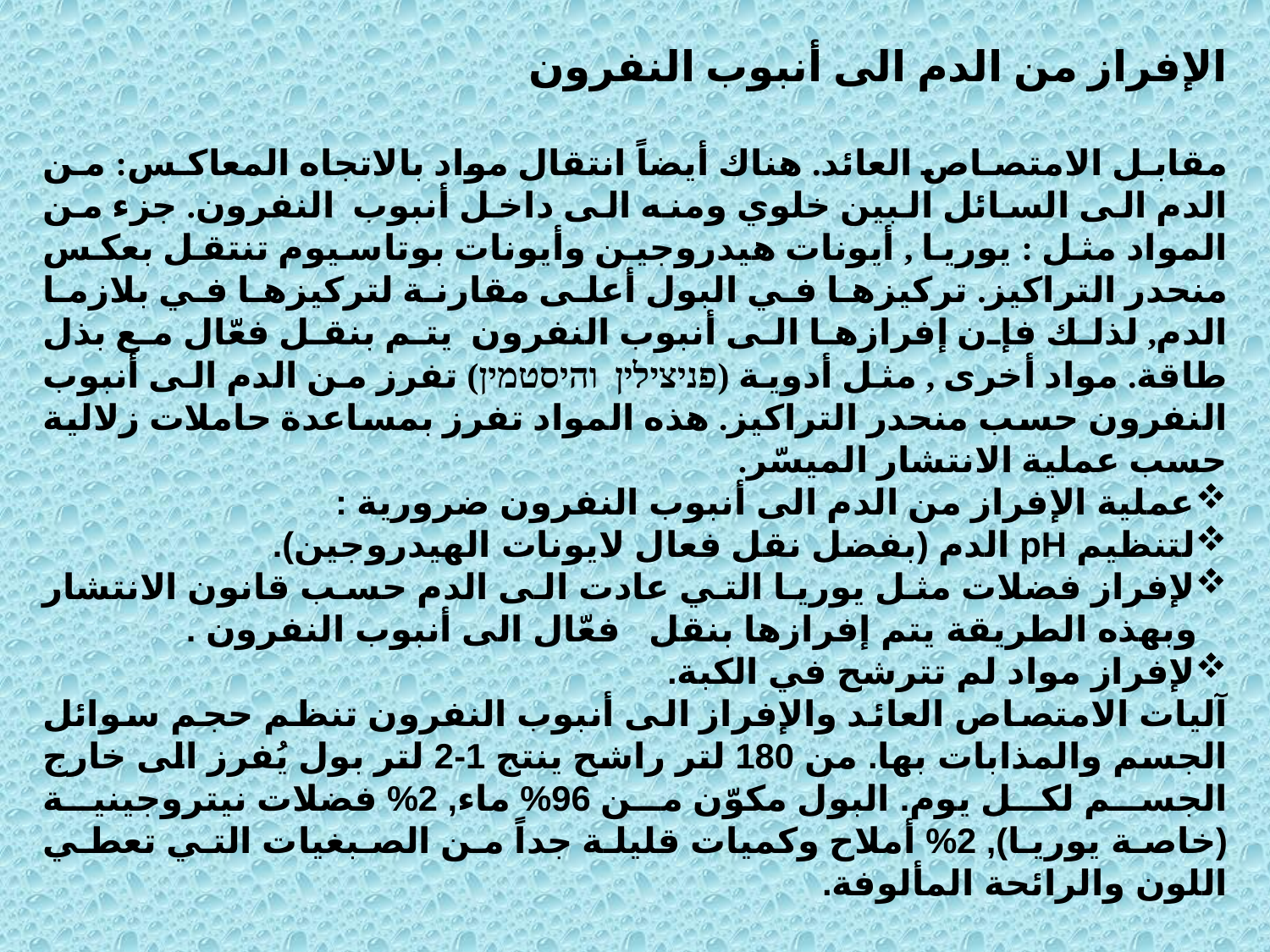

الإفراز من الدم الى أنبوب النفرون

مقابل الامتصاص العائد. هناك أيضاً انتقال مواد بالاتجاه المعاكس: من الدم الى السائل البين خلوي ومنه الى داخل أنبوب  النفرون. جزء من المواد مثل : يوريا , أيونات هيدروجين وأيونات بوتاسيوم تنتقل بعكس منحدر التراكيز. تركيزها في البول أعلى مقارنة لتركيزها في بلازما الدم, لذلك فإن إفرازها الى أنبوب النفرون  يتم بنقل فعّال مع بذل طاقة. مواد أخرى , مثل أدوية (פניצילין והיסטמין) تفرز من الدم الى أنبوب النفرون حسب منحدر التراكيز. هذه المواد تفرز بمساعدة حاملات زلالية حسب عملية الانتشار الميسّر.
عملية الإفراز من الدم الى أنبوب النفرون ضرورية :
لتنظيم pH الدم (بفضل نقل فعال لايونات الهيدروجين).
لإفراز فضلات مثل يوريا التي عادت الى الدم حسب قانون الانتشار وبهذه الطريقة يتم إفرازها بنقل   فعّال الى أنبوب النفرون .
لإفراز مواد لم تترشح في الكبة.
آليات الامتصاص العائد والإفراز الى أنبوب النفرون تنظم حجم سوائل الجسم والمذابات بها. من 180 لتر راشح ينتج 1-2 لتر بول يُفرز الى خارج الجسم لكل يوم. البول مكوّن من 96% ماء, 2% فضلات نيتروجينية (خاصة يوريا), 2% أملاح وكميات قليلة جداً من الصبغيات التي تعطي اللون والرائحة المألوفة.